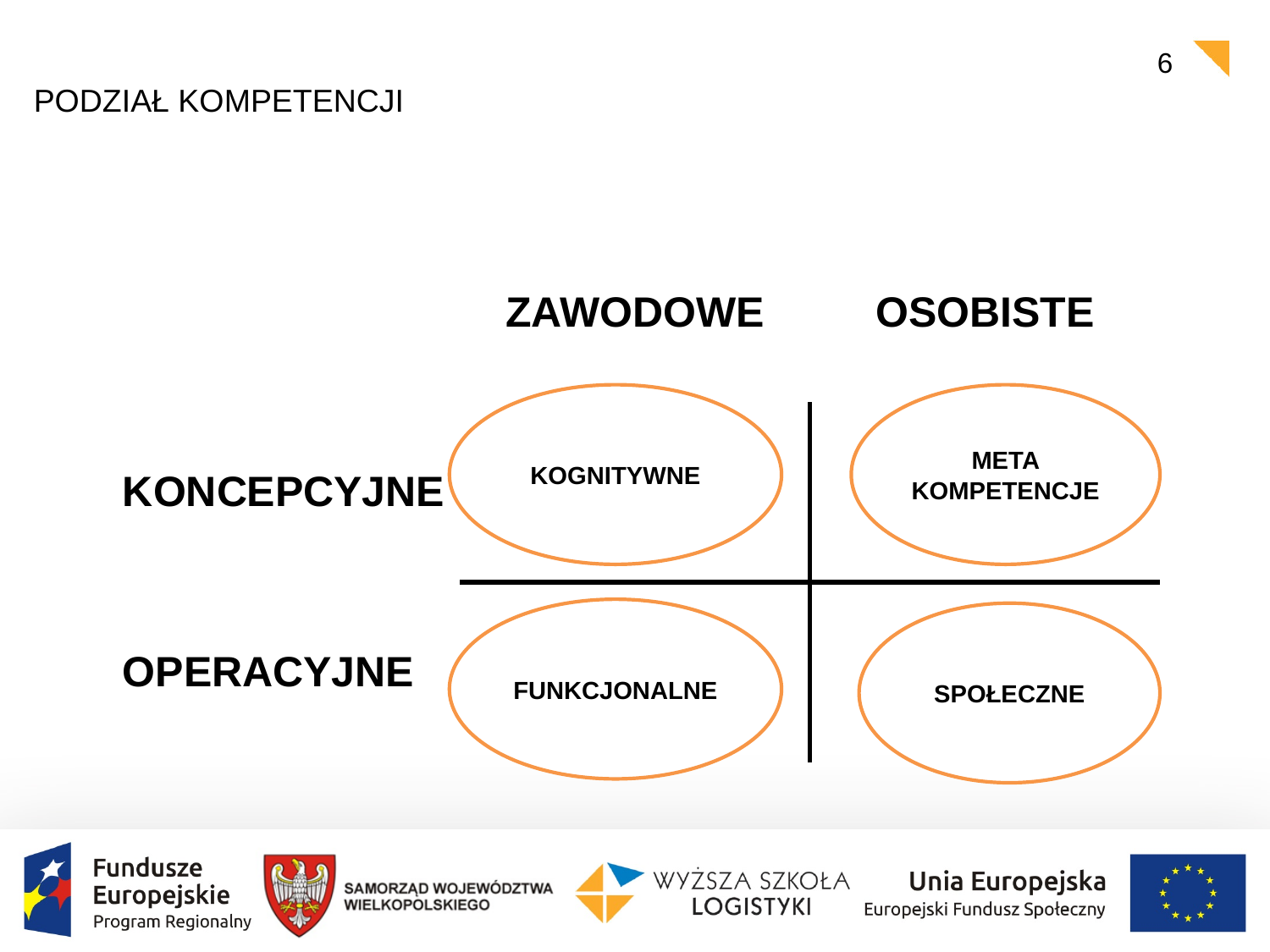

6
# Podział kompetencji
|  | ZAWODOWE | OSOBISTE |
| --- | --- | --- |
| KONCEPCYJNE |  |  |
| OPERACYJNE |  |  |
KOGNITYWNE
META
KOMPETENCJE
FUNKCJONALNE
SPOŁECZNE